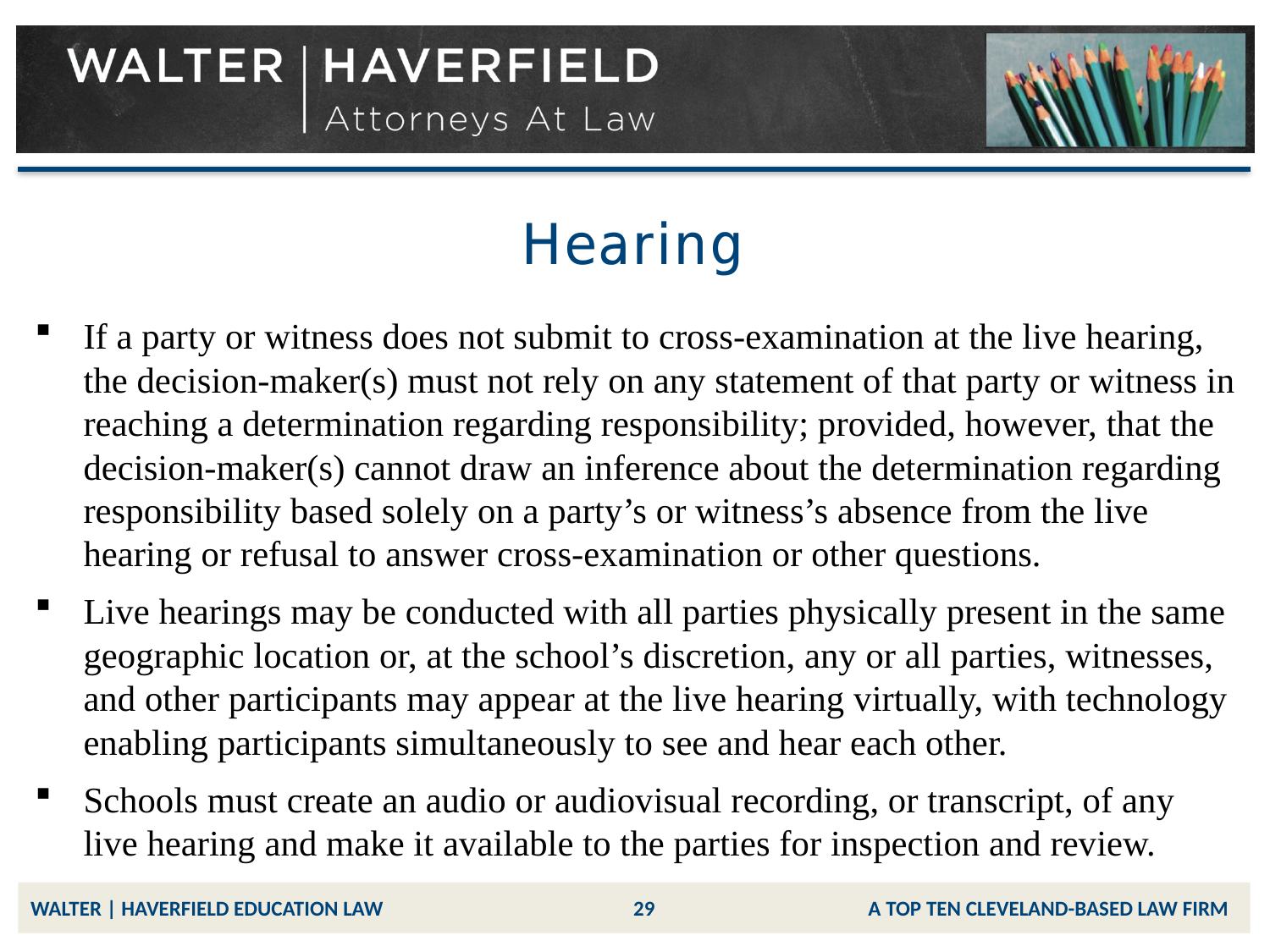

# Hearing
If a party or witness does not submit to cross-examination at the live hearing, the decision-maker(s) must not rely on any statement of that party or witness in reaching a determination regarding responsibility; provided, however, that the decision-maker(s) cannot draw an inference about the determination regarding responsibility based solely on a party’s or witness’s absence from the live hearing or refusal to answer cross-examination or other questions.
Live hearings may be conducted with all parties physically present in the same geographic location or, at the school’s discretion, any or all parties, witnesses, and other participants may appear at the live hearing virtually, with technology enabling participants simultaneously to see and hear each other.
Schools must create an audio or audiovisual recording, or transcript, of any live hearing and make it available to the parties for inspection and review.